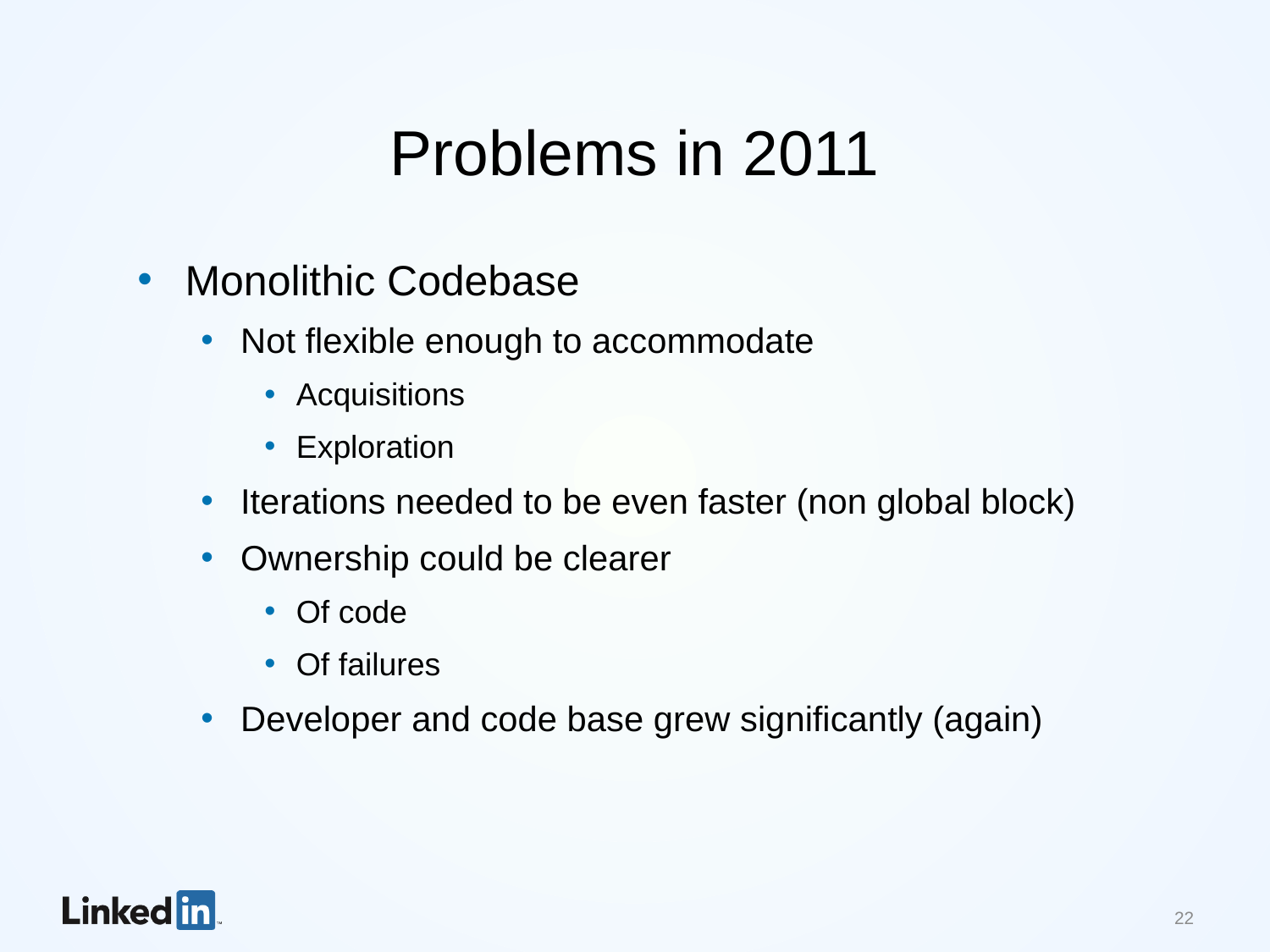

# Problems in 2011
Monolithic Codebase
Not flexible enough to accommodate
Acquisitions
Exploration
Iterations needed to be even faster (non global block)
Ownership could be clearer
Of code
Of failures
Developer and code base grew significantly (again)
22